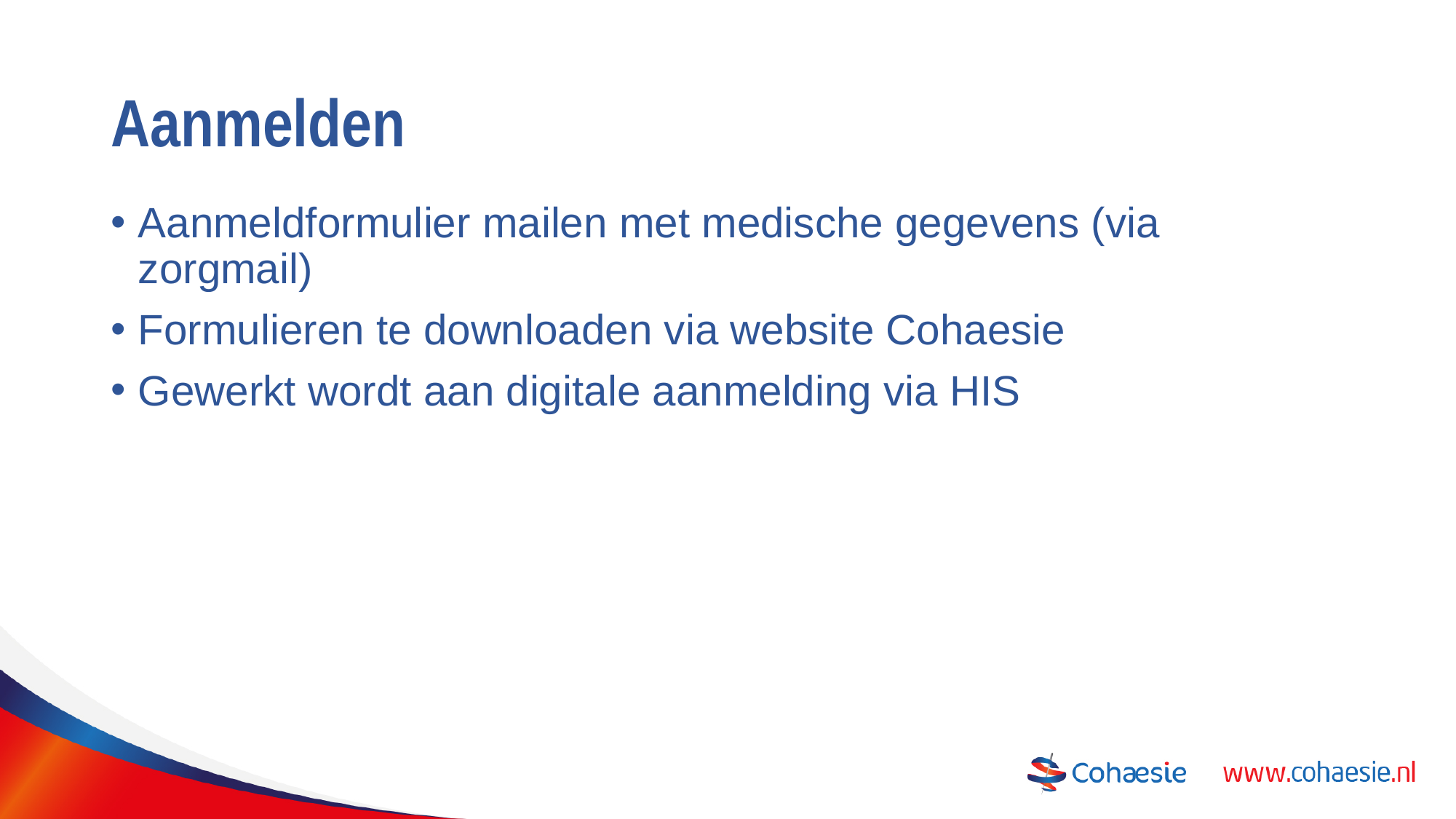

# Aanmelden
Aanmeldformulier mailen met medische gegevens (via zorgmail)
Formulieren te downloaden via website Cohaesie
Gewerkt wordt aan digitale aanmelding via HIS